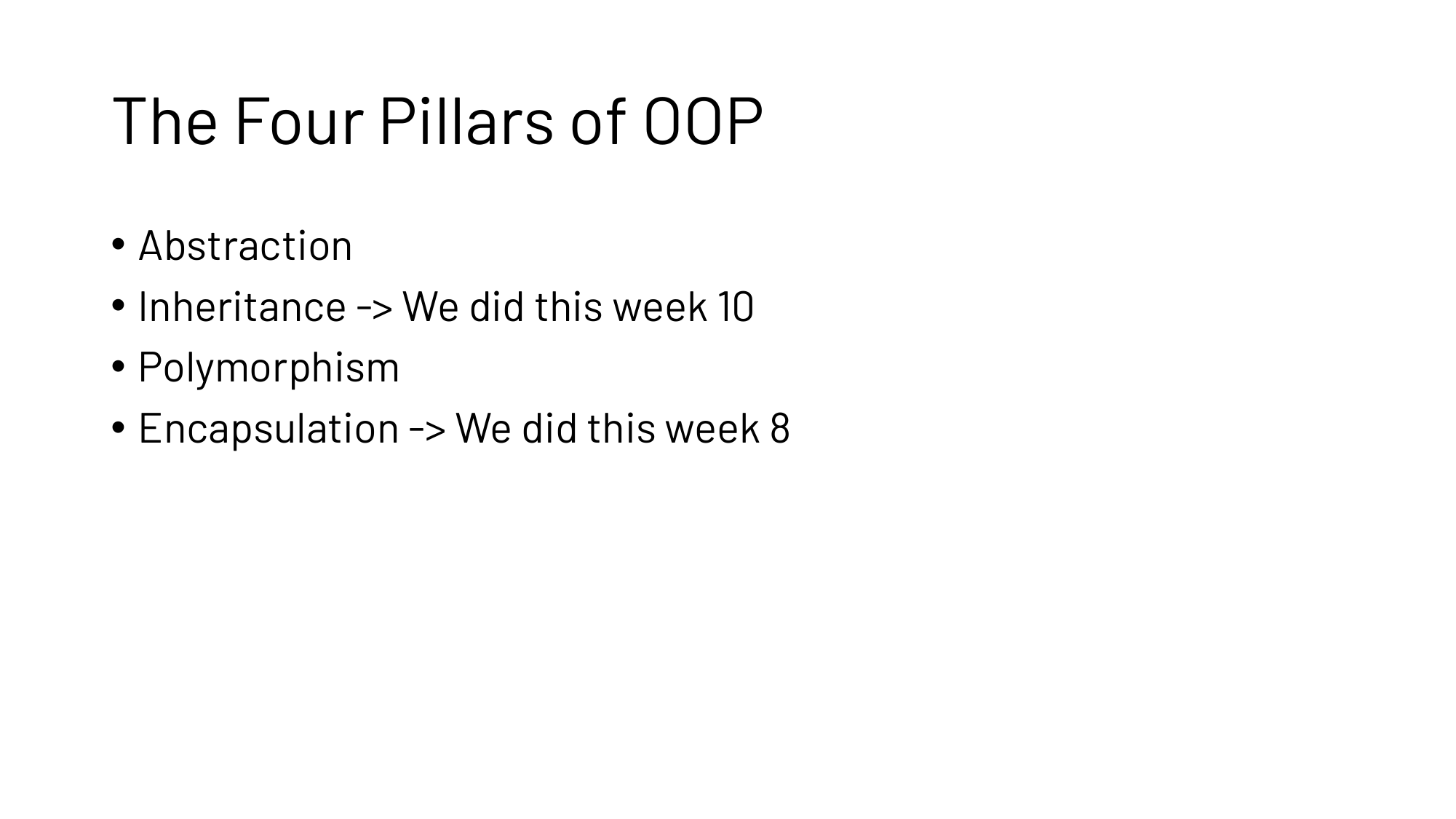

# The Four Pillars of OOP
Abstraction
Inheritance -> We did this week 10
Polymorphism
Encapsulation -> We did this week 8